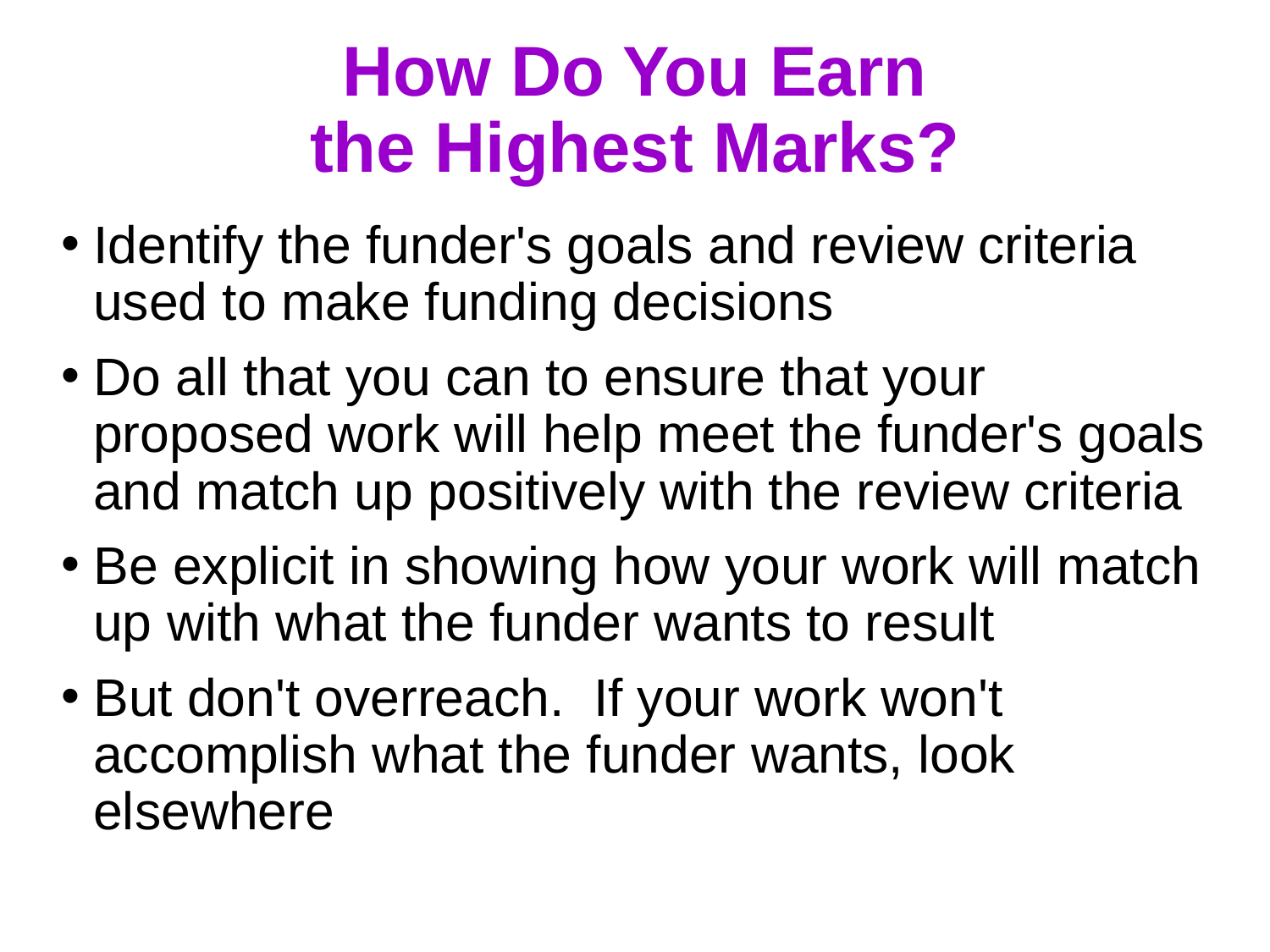

# How Do You Earn the Highest Marks?
Identify the funder's goals and review criteria used to make funding decisions
Do all that you can to ensure that your proposed work will help meet the funder's goals and match up positively with the review criteria
Be explicit in showing how your work will match up with what the funder wants to result
But don't overreach.  If your work won't accomplish what the funder wants, look elsewhere